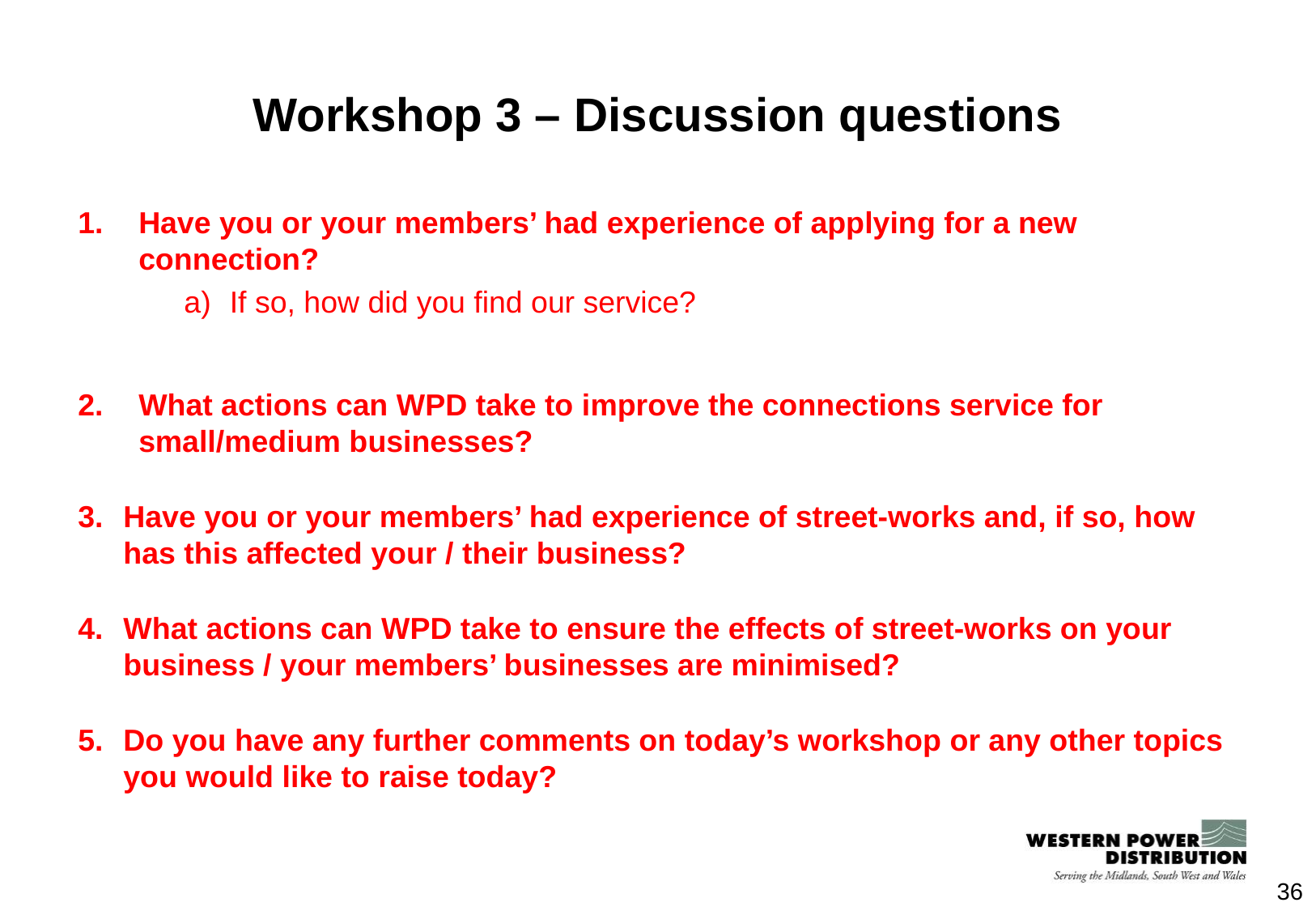

# Workshop 3 – Discussion questions
Have you or your members’ had experience of applying for a new connection?
If so, how did you find our service?

What actions can WPD take to improve the connections service for small/medium businesses?

Have you or your members’ had experience of street-works and, if so, how has this affected your / their business?

What actions can WPD take to ensure the effects of street-works on your business / your members’ businesses are minimised?

Do you have any further comments on today’s workshop or any other topics you would like to raise today?

How would you like to be kept informed of the impact of the delivery of the Business Plan on customer bills?

36